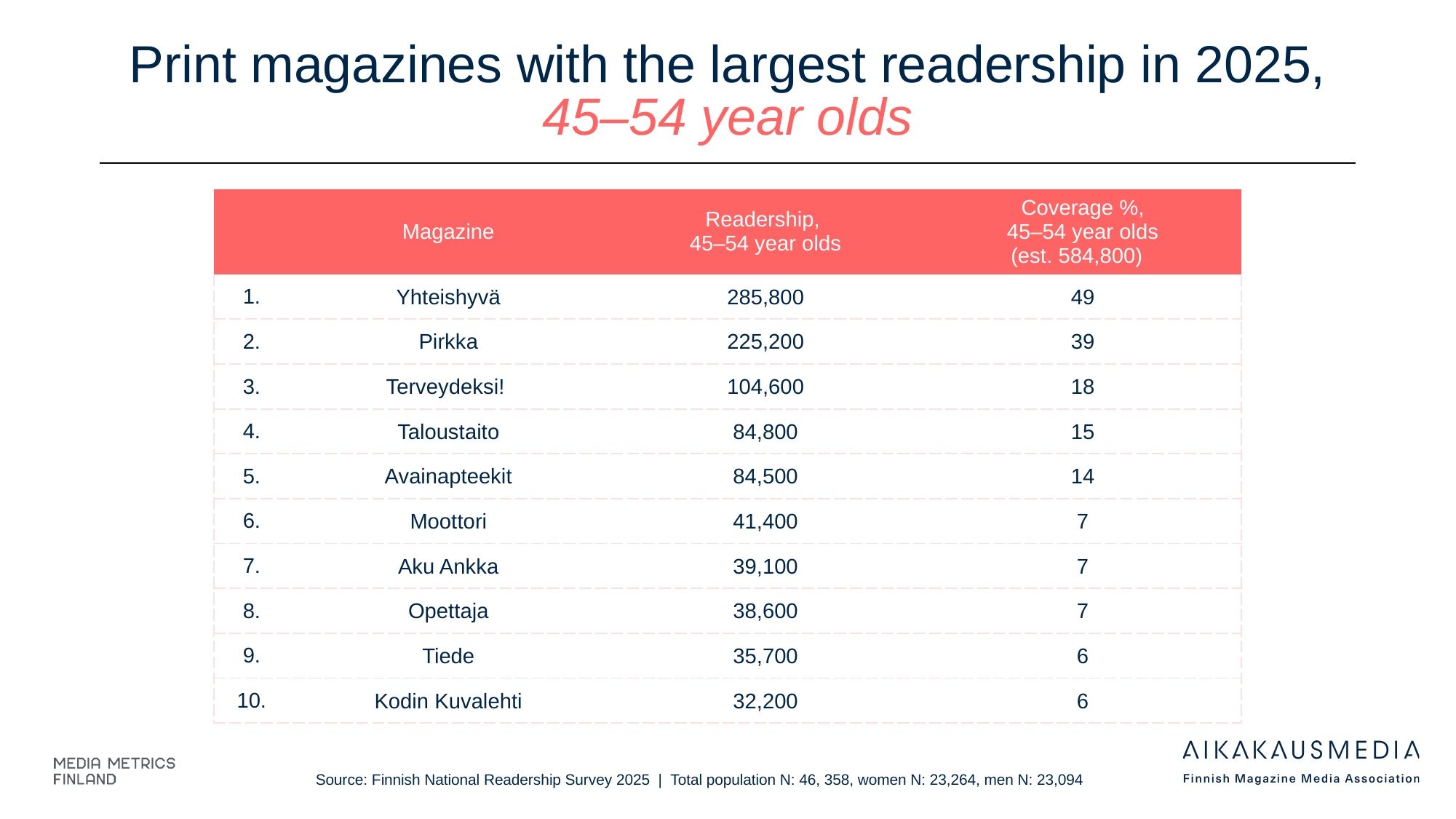

# Print magazines with the largest readership in 2025, 45–54 year olds
|  | Magazine | Readership, 45–54 year olds | Coverage %, 45–54 year olds (est. 584,800) |
| --- | --- | --- | --- |
| 1. | Yhteishyvä | 285,800 | 49 |
| 2. | Pirkka | 225,200 | 39 |
| 3. | Terveydeksi! | 104,600 | 18 |
| 4. | Taloustaito | 84,800 | 15 |
| 5. | Avainapteekit | 84,500 | 14 |
| 6. | Moottori | 41,400 | 7 |
| 7. | Aku Ankka | 39,100 | 7 |
| 8. | Opettaja | 38,600 | 7 |
| 9. | Tiede | 35,700 | 6 |
| 10. | Kodin Kuvalehti | 32,200 | 6 |